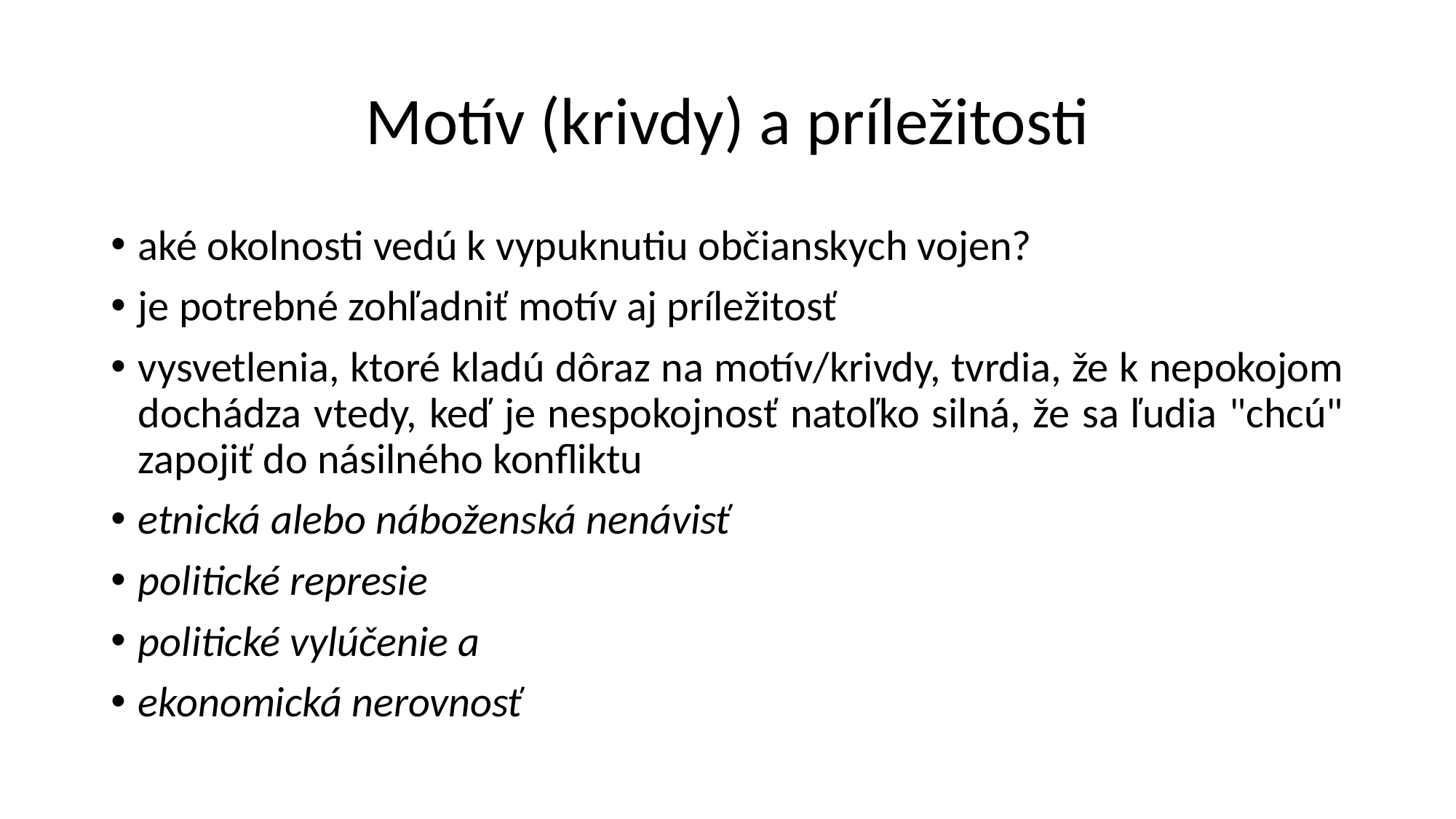

# Motív (krivdy) a príležitosti
aké okolnosti vedú k vypuknutiu občianskych vojen?
je potrebné zohľadniť motív aj príležitosť
vysvetlenia, ktoré kladú dôraz na motív/krivdy, tvrdia, že k nepokojom dochádza vtedy, keď je nespokojnosť natoľko silná, že sa ľudia "chcú" zapojiť do násilného konfliktu
etnická alebo náboženská nenávisť
politické represie
politické vylúčenie a
ekonomická nerovnosť